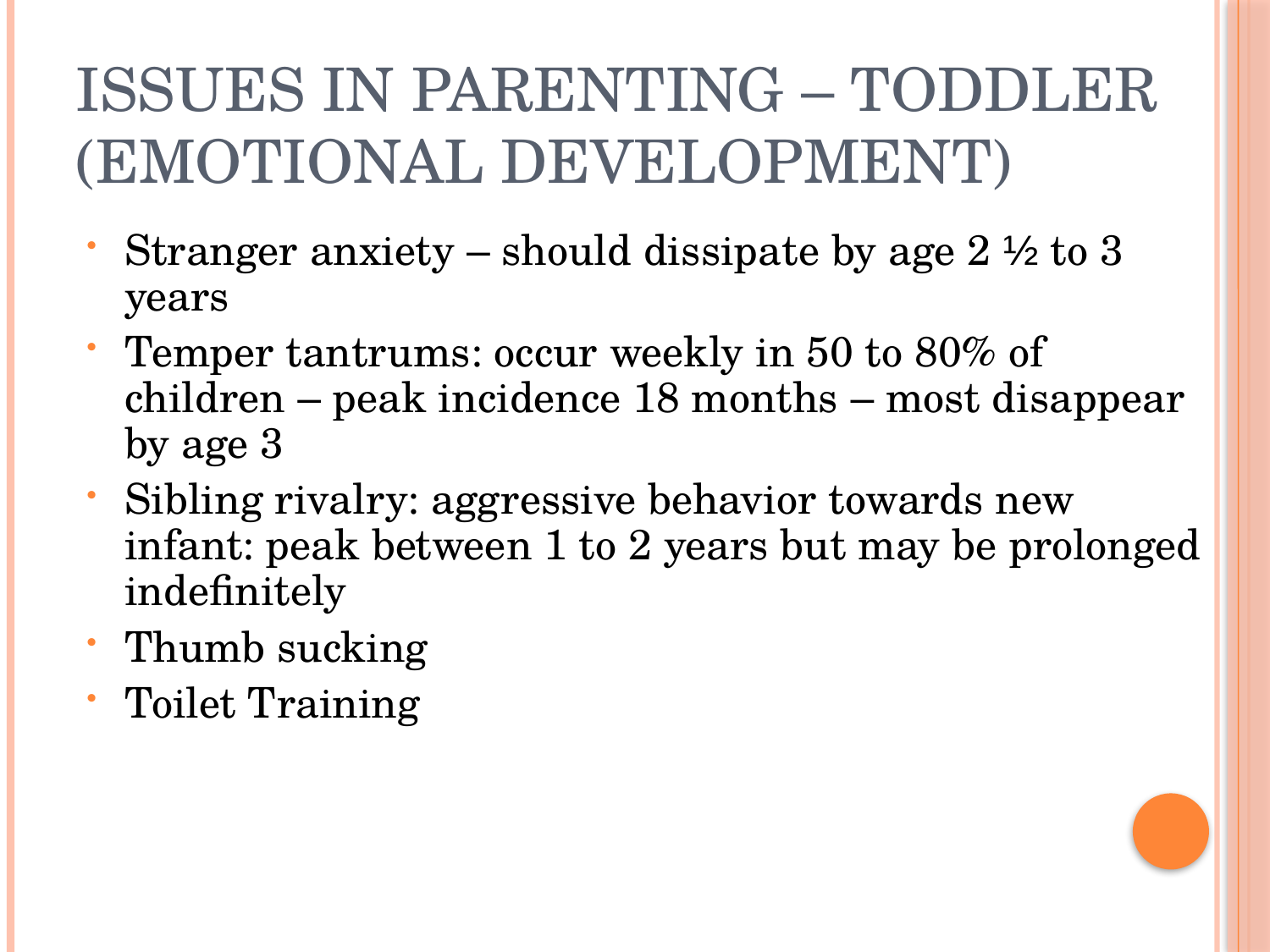

# Issues in parenting – toddler (emotional development)
Stranger anxiety – should dissipate by age 2 ½ to 3 years
Temper tantrums: occur weekly in 50 to 80% of children – peak incidence 18 months – most disappear by age 3
Sibling rivalry: aggressive behavior towards new infant: peak between 1 to 2 years but may be prolonged indefinitely
Thumb sucking
Toilet Training